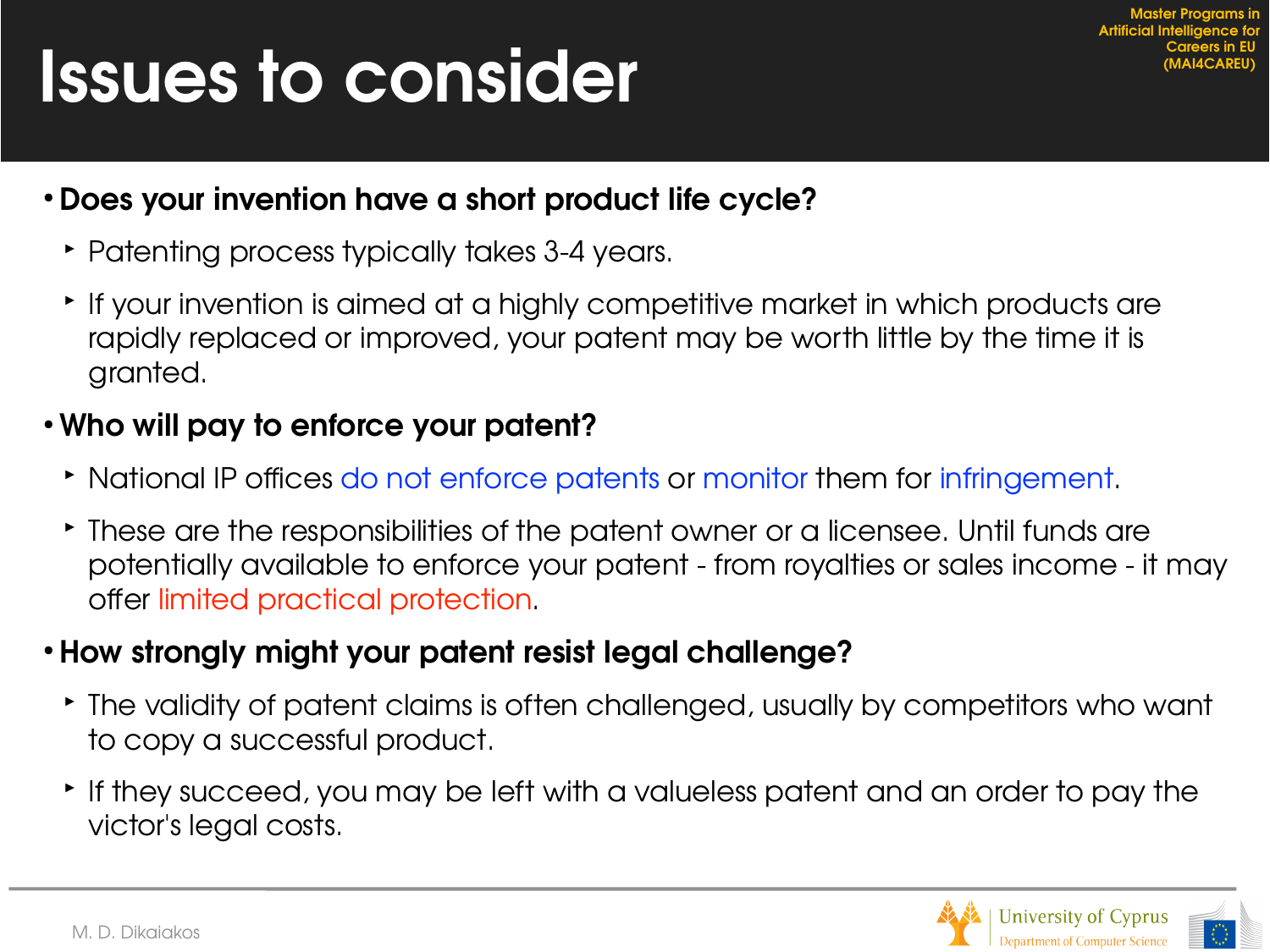

# Issues to consider
Does your invention have a short product life cycle?
Patenting process typically takes 3-4 years.
If your invention is aimed at a highly competitive market in which products are rapidly replaced or improved, your patent may be worth little by the time it is granted.
Who will pay to enforce your patent?
National IP offices do not enforce patents or monitor them for infringement.
These are the responsibilities of the patent owner or a licensee. Until funds are potentially available to enforce your patent - from royalties or sales income - it may offer limited practical protection.
How strongly might your patent resist legal challenge?
The validity of patent claims is often challenged, usually by competitors who want to copy a successful product.
If they succeed, you may be left with a valueless patent and an order to pay the victor's legal costs.
317